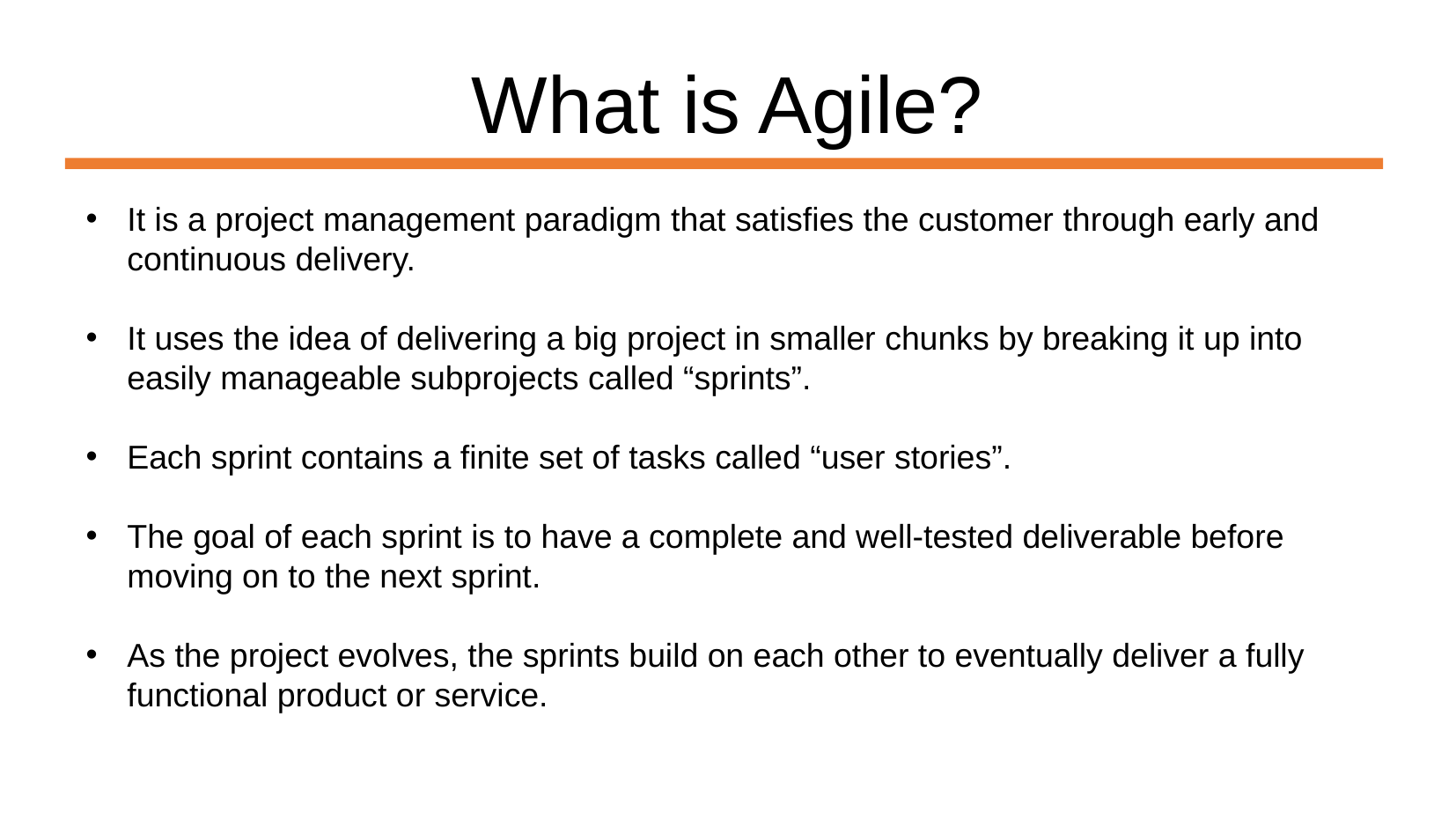

What is Agile?

It is a project management paradigm that satisfies the customer through early and continuous delivery.

It uses the idea of delivering a big project in smaller chunks by breaking it up into easily manageable subprojects called “sprints”.

Each sprint contains a finite set of tasks called “user stories”.

The goal of each sprint is to have a complete and well-tested deliverable before moving on to the next sprint.

As the project evolves, the sprints build on each other to eventually deliver a fully functional product or service.